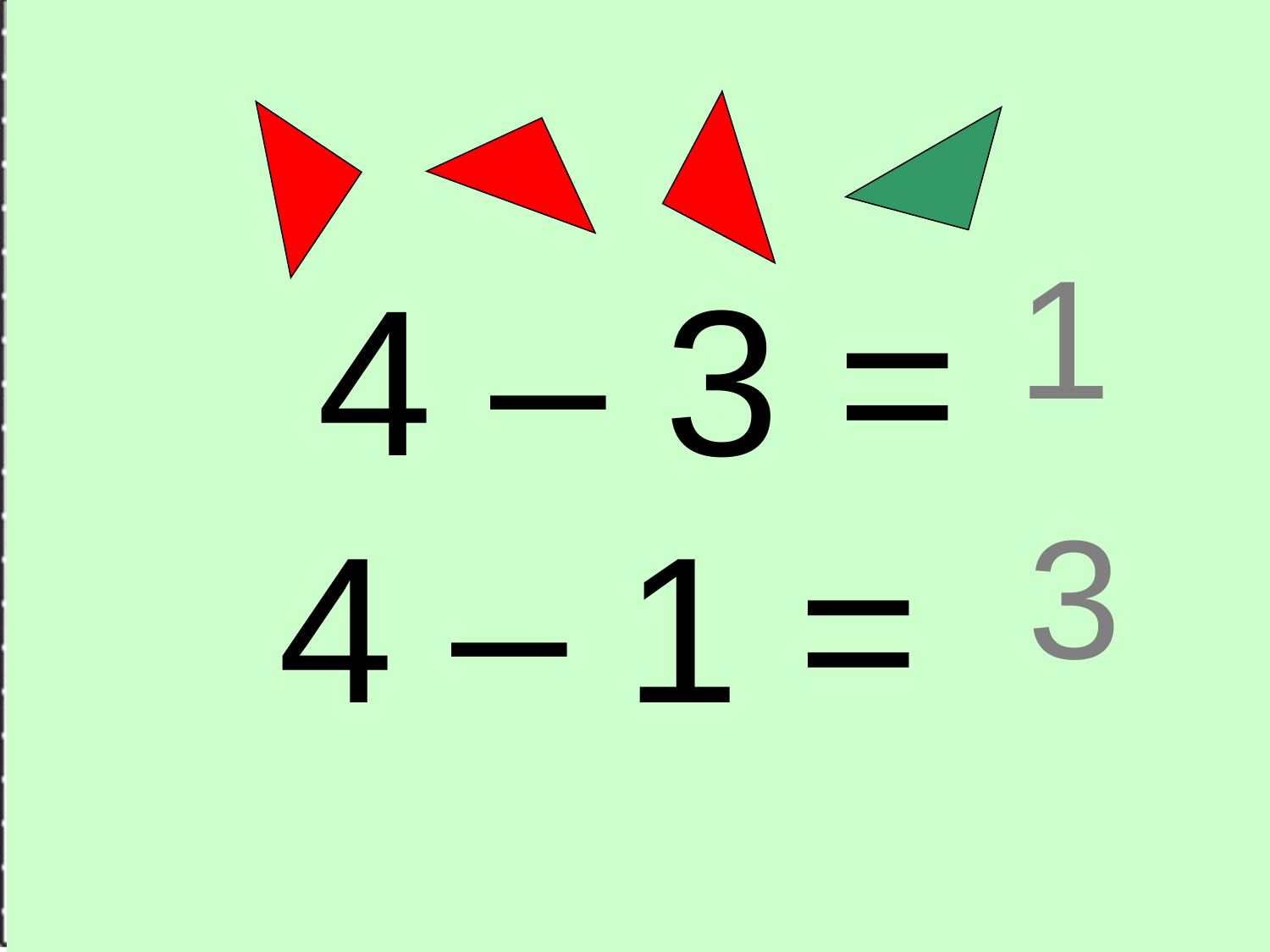

4 – 3 =
4 – 1 =

1
3